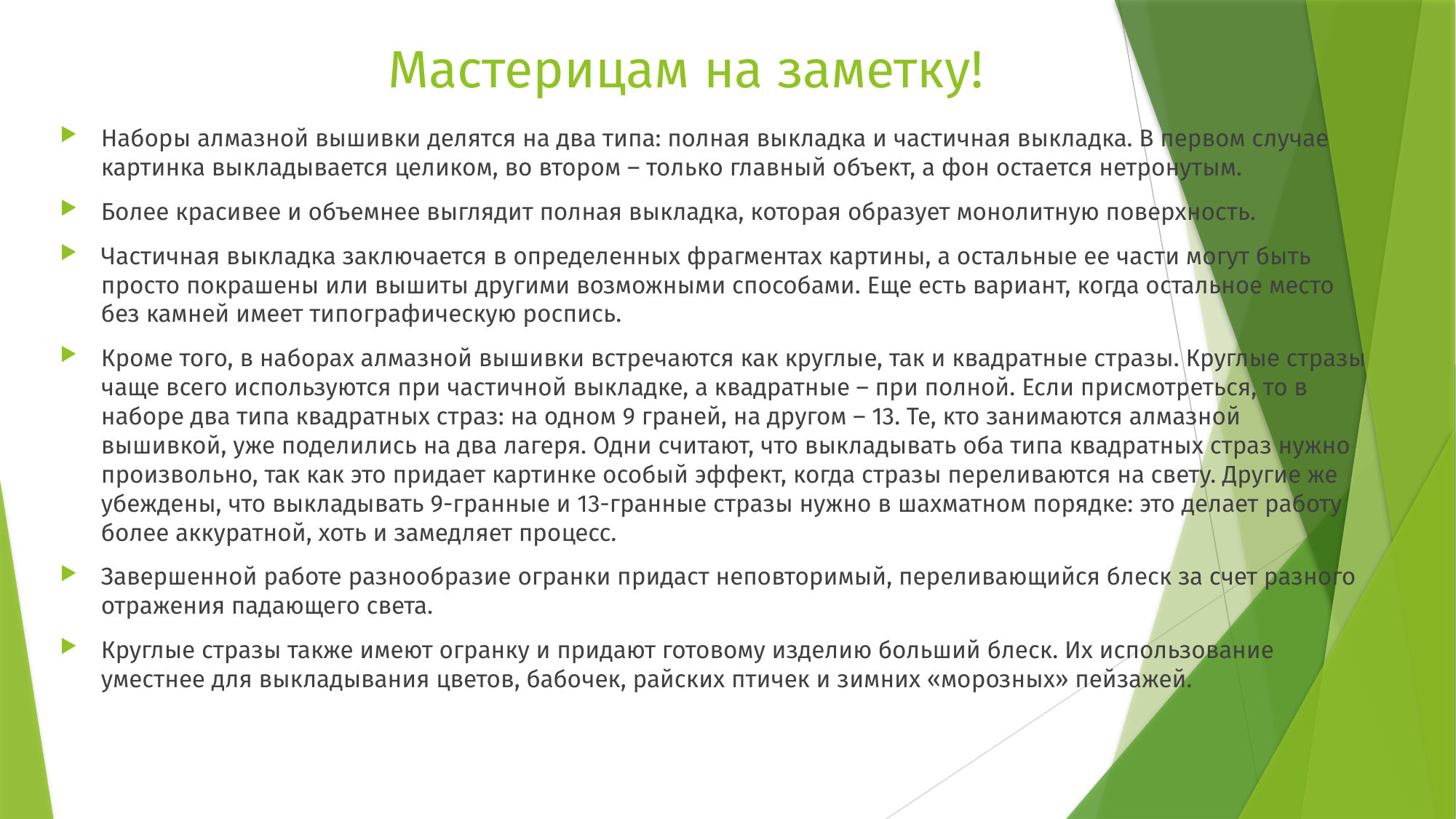

# Мастерицам на заметку!
Наборы алмазной вышивки делятся на два типа: полная выкладка и частичная выкладка. В первом случае картинка выкладывается целиком, во втором – только главный объект, а фон остается нетронутым.
Более красивее и объемнее выглядит полная выкладка, которая образует монолитную поверхность.
Частичная выкладка заключается в определенных фрагментах картины, а остальные ее части могут быть просто покрашены или вышиты другими возможными способами. Еще есть вариант, когда остальное место без камней имеет типографическую роспись.
Кроме того, в наборах алмазной вышивки встречаются как круглые, так и квадратные стразы. Круглые стразы чаще всего используются при частичной выкладке, а квадратные – при полной. Если присмотреться, то в наборе два типа квадратных страз: на одном 9 граней, на другом – 13. Те, кто занимаются алмазной вышивкой, уже поделились на два лагеря. Одни считают, что выкладывать оба типа квадратных страз нужно произвольно, так как это придает картинке особый эффект, когда стразы переливаются на свету. Другие же убеждены, что выкладывать 9-гранные и 13-гранные стразы нужно в шахматном порядке: это делает работу более аккуратной, хоть и замедляет процесс.
Завершенной работе разнообразие огранки придаст неповторимый, переливающийся блеск за счет разного отражения падающего света.
Круглые стразы также имеют огранку и придают готовому изделию больший блеск. Их использование уместнее для выкладывания цветов, бабочек, райских птичек и зимних «морозных» пейзажей.